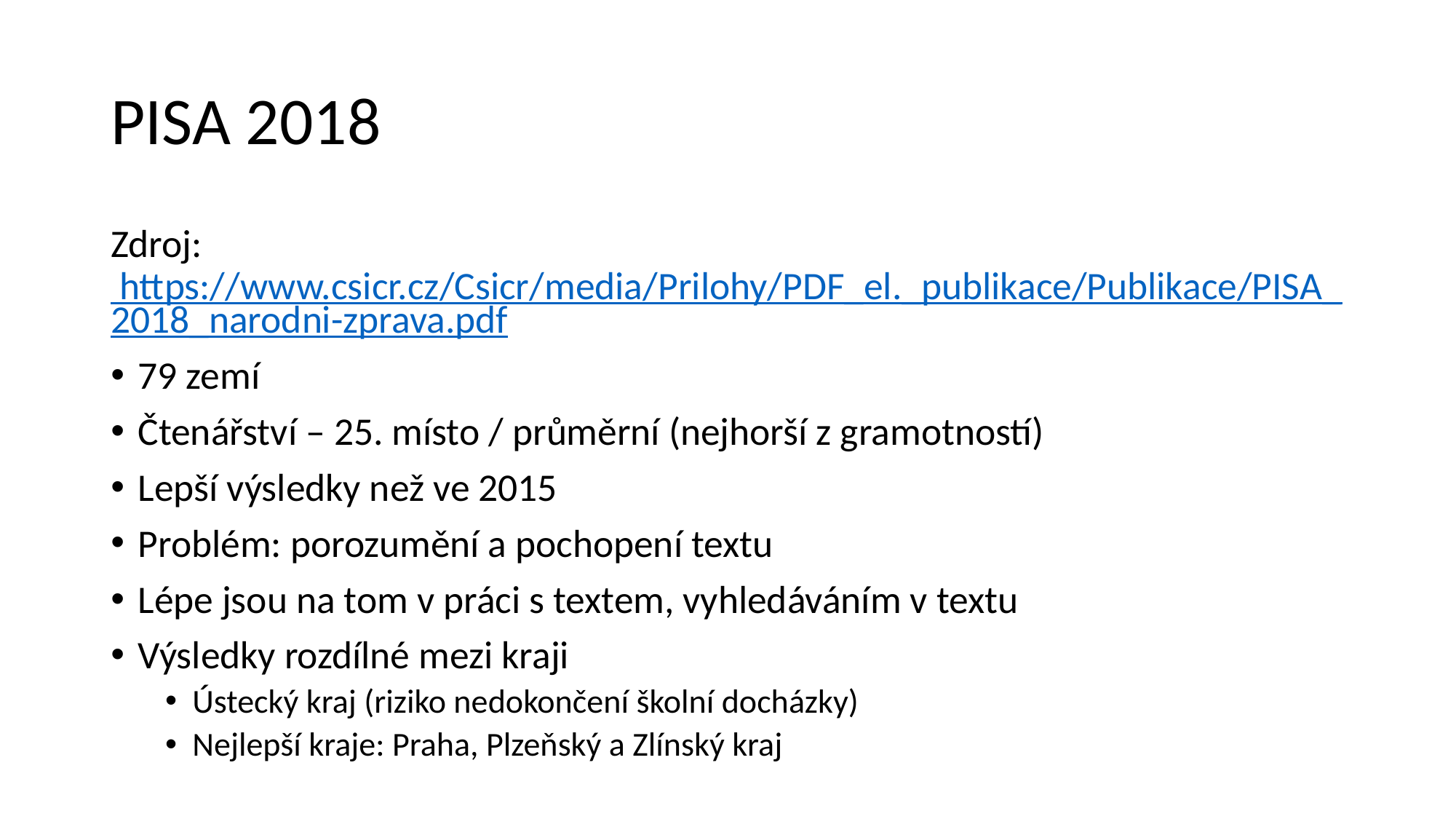

# PISA 2018
Zdroj:  https://www.csicr.cz/Csicr/media/Prilohy/PDF_el._publikace/Publikace/PISA_2018_narodni-zprava.pdf
79 zemí
Čtenářství – 25. místo / průměrní (nejhorší z gramotností)
Lepší výsledky než ve 2015
Problém: porozumění a pochopení textu
Lépe jsou na tom v práci s textem, vyhledáváním v textu
Výsledky rozdílné mezi kraji
Ústecký kraj (riziko nedokončení školní docházky)
Nejlepší kraje: Praha, Plzeňský a Zlínský kraj